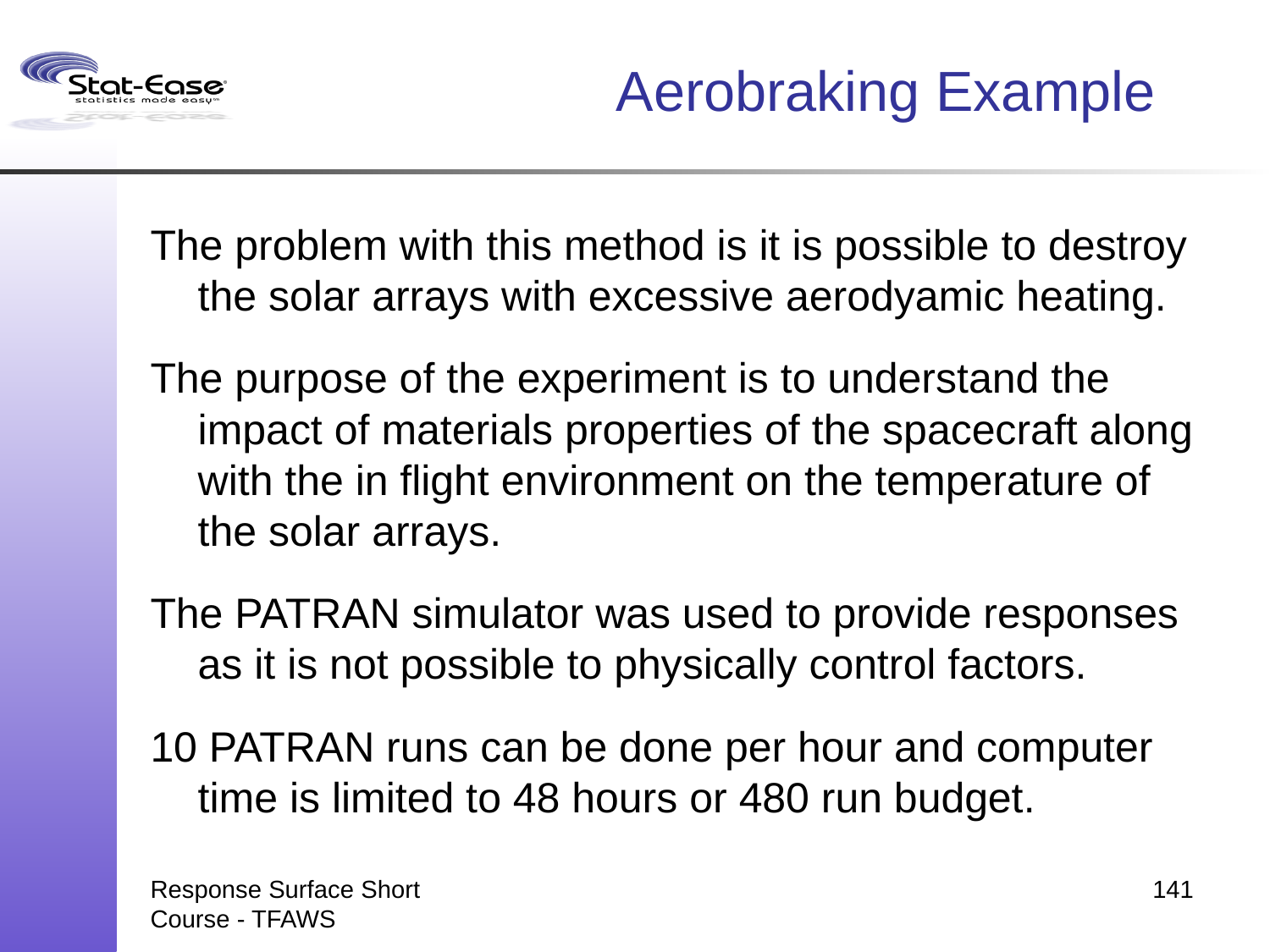

# Aerobraking Example
The problem with this method is it is possible to destroy the solar arrays with excessive aerodyamic heating.
The purpose of the experiment is to understand the impact of materials properties of the spacecraft along with the in flight environment on the temperature of the solar arrays.
The PATRAN simulator was used to provide responses as it is not possible to physically control factors.
10 PATRAN runs can be done per hour and computer time is limited to 48 hours or 480 run budget.

Response Surface Short Course - TFAWS
141